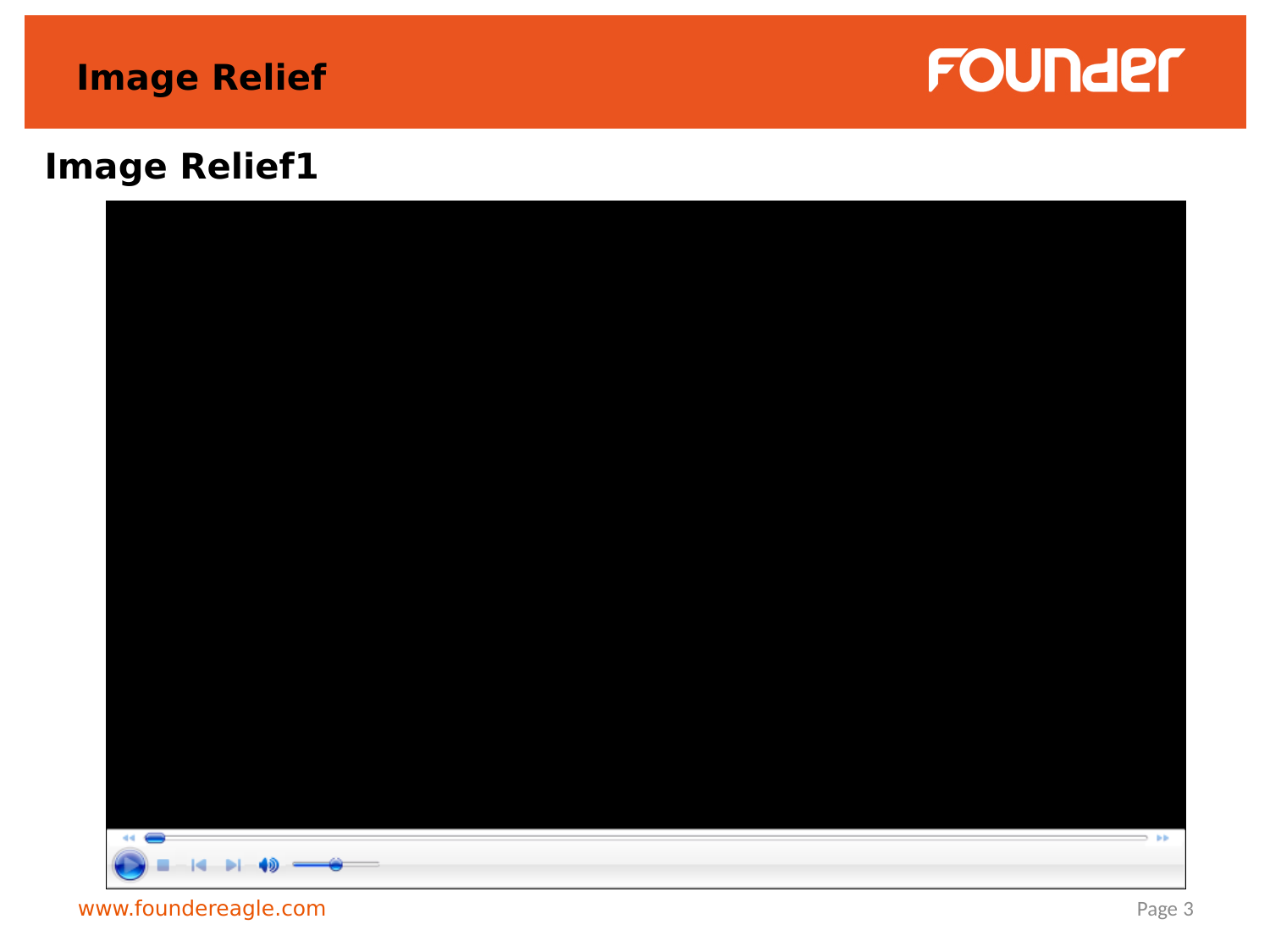

# Image Relief
Image Relief1
www.foundereagle.com
Page 3